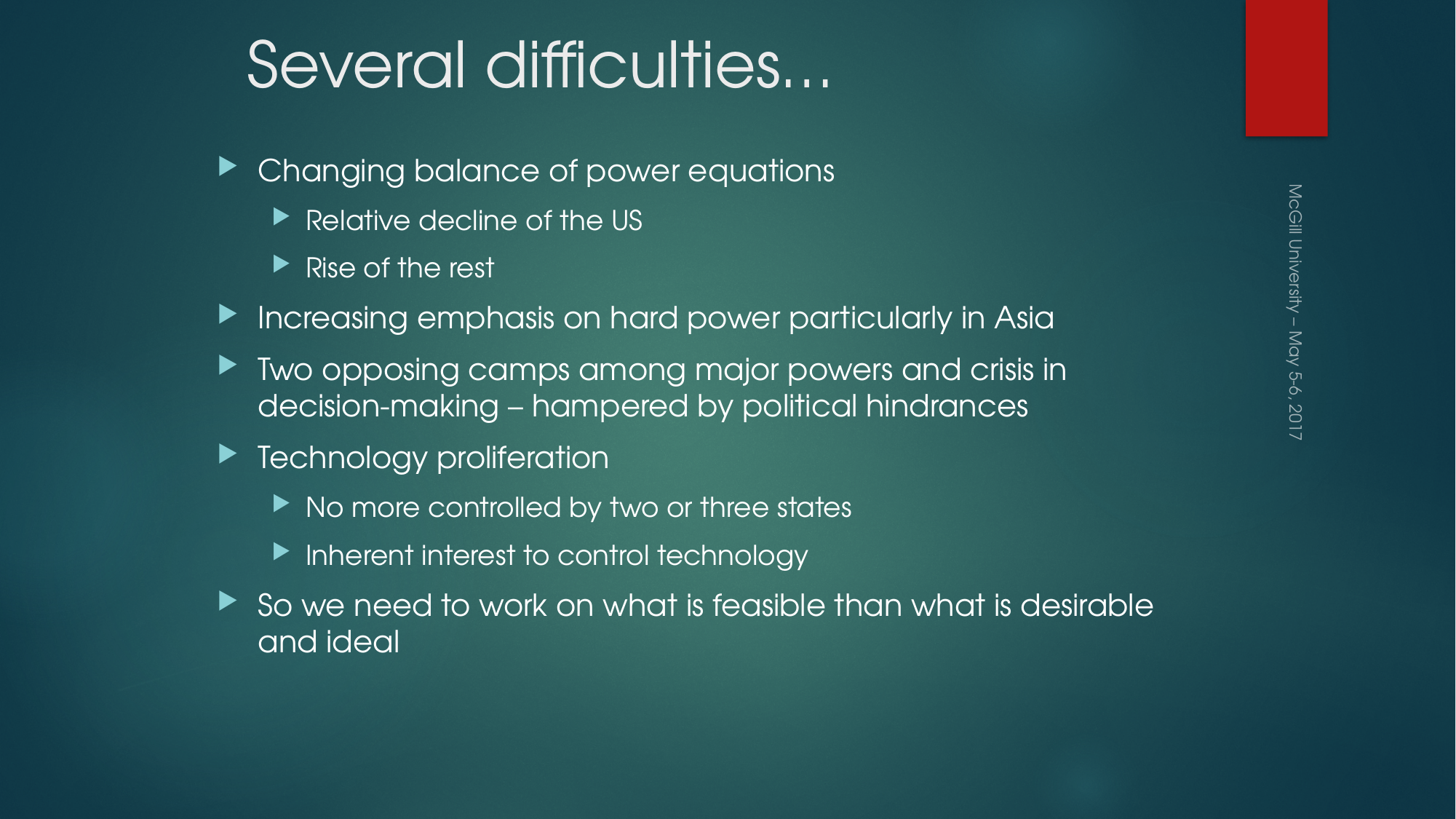

# Several difficulties…
Changing balance of power equations
Relative decline of the US
Rise of the rest
Increasing emphasis on hard power particularly in Asia
Two opposing camps among major powers and crisis in decision-making – hampered by political hindrances
Technology proliferation
No more controlled by two or three states
Inherent interest to control technology
So we need to work on what is feasible than what is desirable and ideal
McGill University – May 5-6, 2017